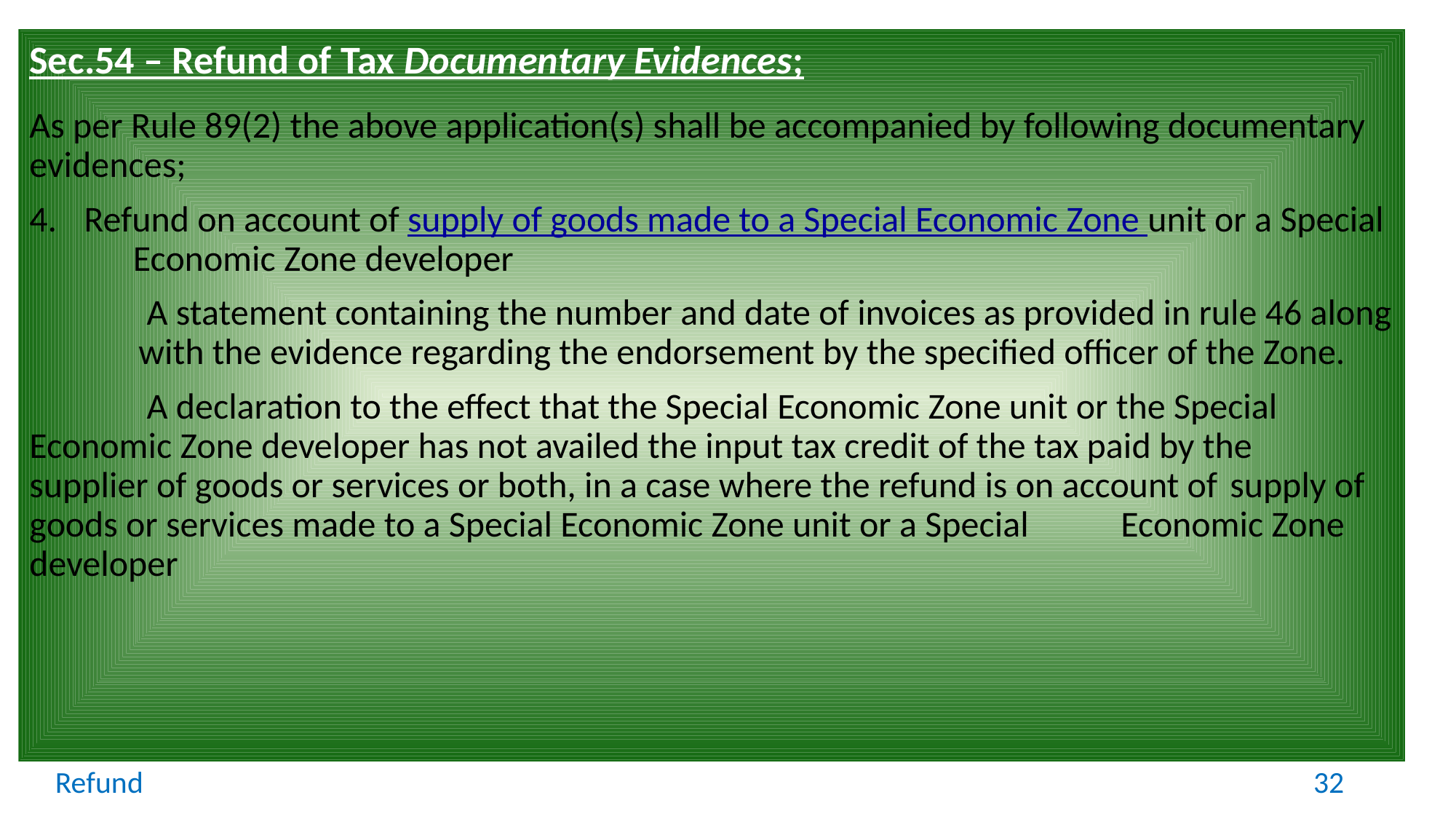

Sec.54 – Refund of Tax Documentary Evidences;
As per Rule 89(2) the above application(s) shall be accompanied by following documentary evidences;
Refund on account of supply of goods made to a Special Economic Zone unit or a Special        Economic Zone developer
	 A statement containing the number and date of invoices as provided in rule 46 along 	with the evidence regarding the endorsement by the specified officer of the Zone.
	 A declaration to the effect that the Special Economic Zone unit or the Special 	Economic Zone developer has not availed the input tax credit of the tax paid by the 	supplier of goods or services or both, in a case where the refund is on account of 	supply of goods or services made to a Special Economic Zone unit or a Special 	Economic Zone developer

Refund
32